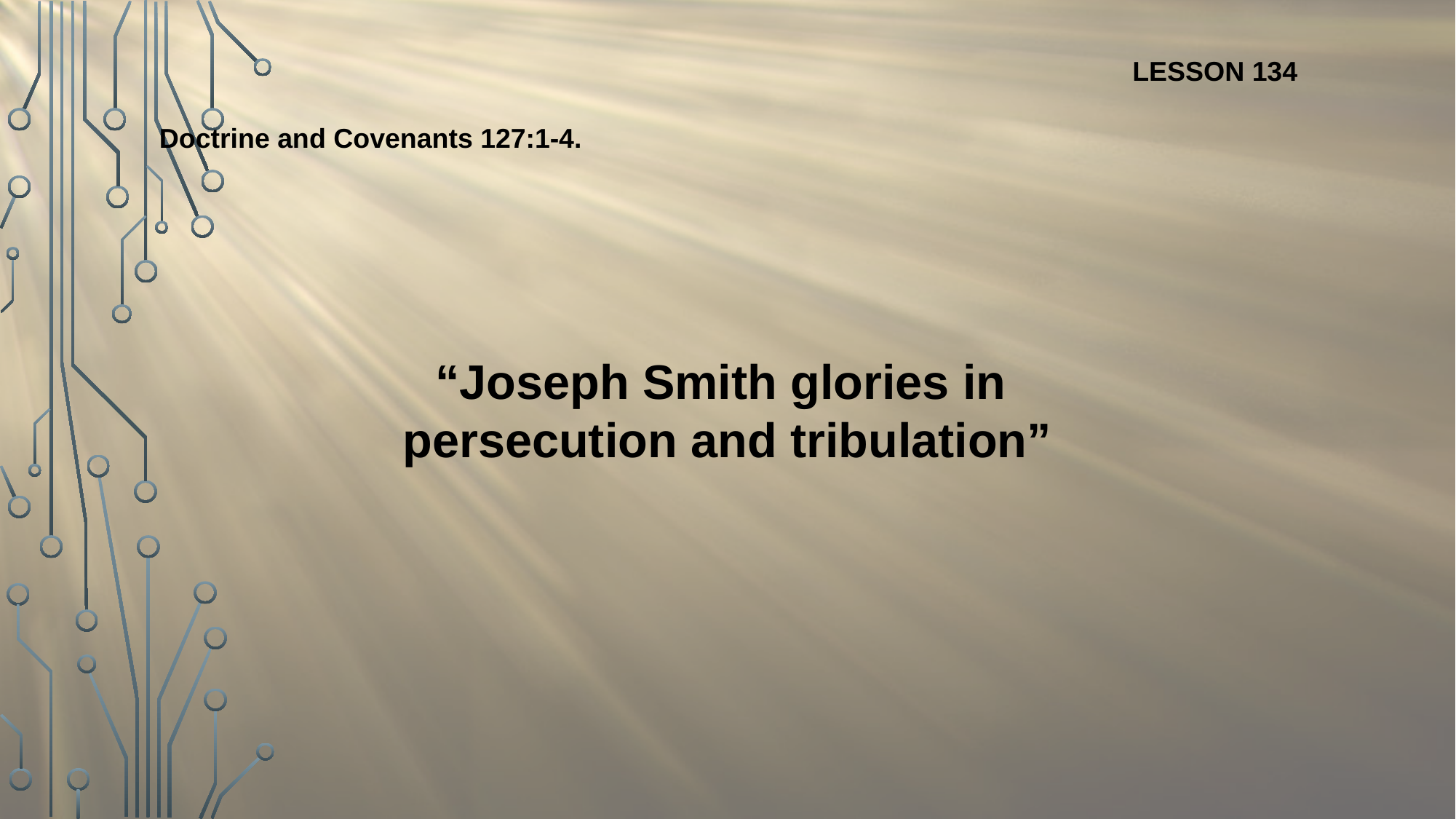

LESSON 134
Doctrine and Covenants 127:1-4.
“Joseph Smith glories in
persecution and tribulation”